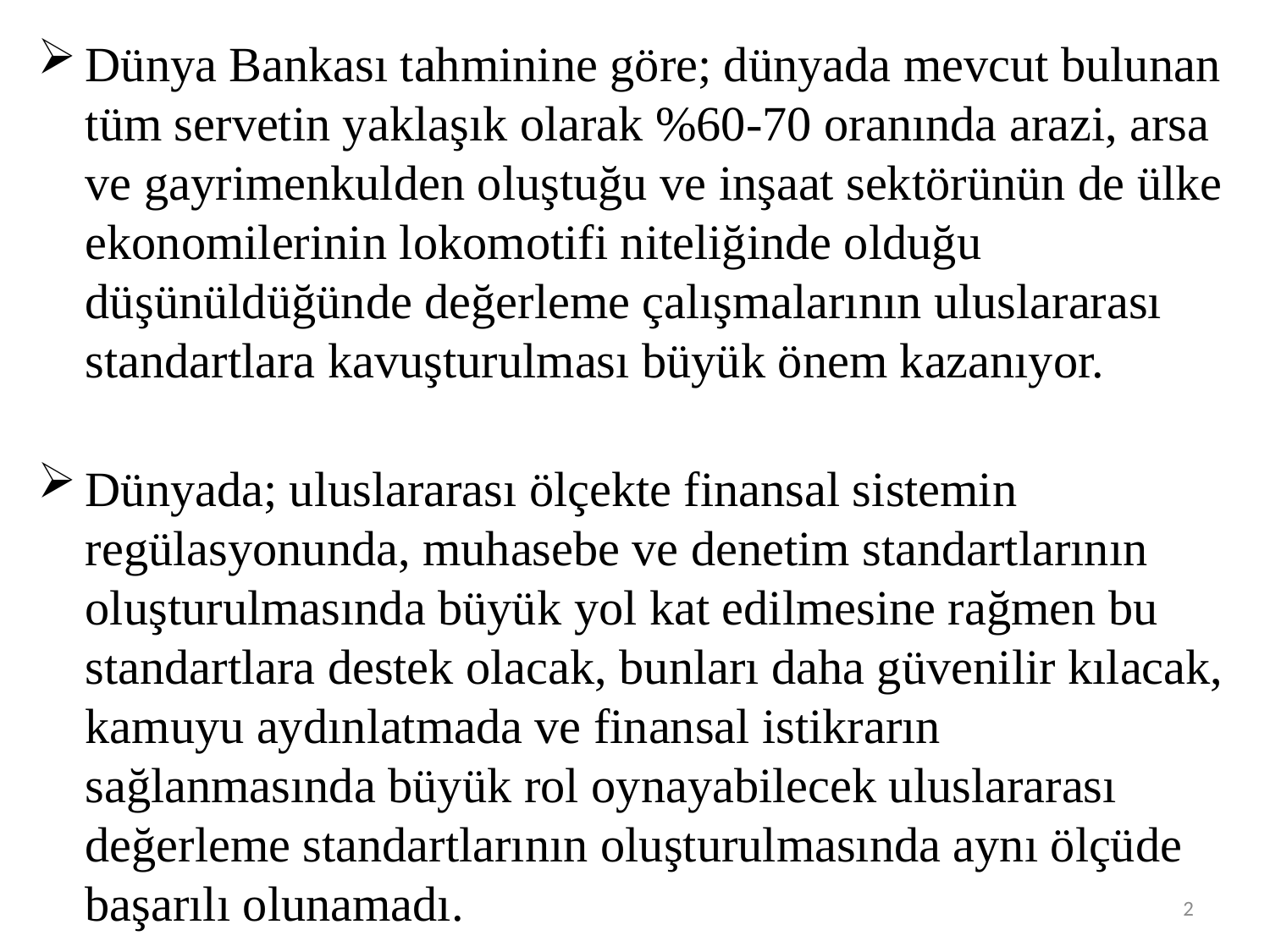

Dünya Bankası tahminine göre; dünyada mevcut bulunan tüm servetin yaklaşık olarak %60-70 oranında arazi, arsa ve gayrimenkulden oluştuğu ve inşaat sektörünün de ülke ekonomilerinin lokomotifi niteliğinde olduğu düşünüldüğünde değerleme çalışmalarının uluslararası standartlara kavuşturulması büyük önem kazanıyor.

Dünyada; uluslararası ölçekte finansal sistemin regülasyonunda, muhasebe ve denetim standartlarının oluşturulmasında büyük yol kat edilmesine rağmen bu standartlara destek olacak, bunları daha güvenilir kılacak, kamuyu aydınlatmada ve finansal istikrarın sağlanmasında büyük rol oynayabilecek uluslararası değerleme standartlarının oluşturulmasında aynı ölçüde başarılı olunamadı.

2